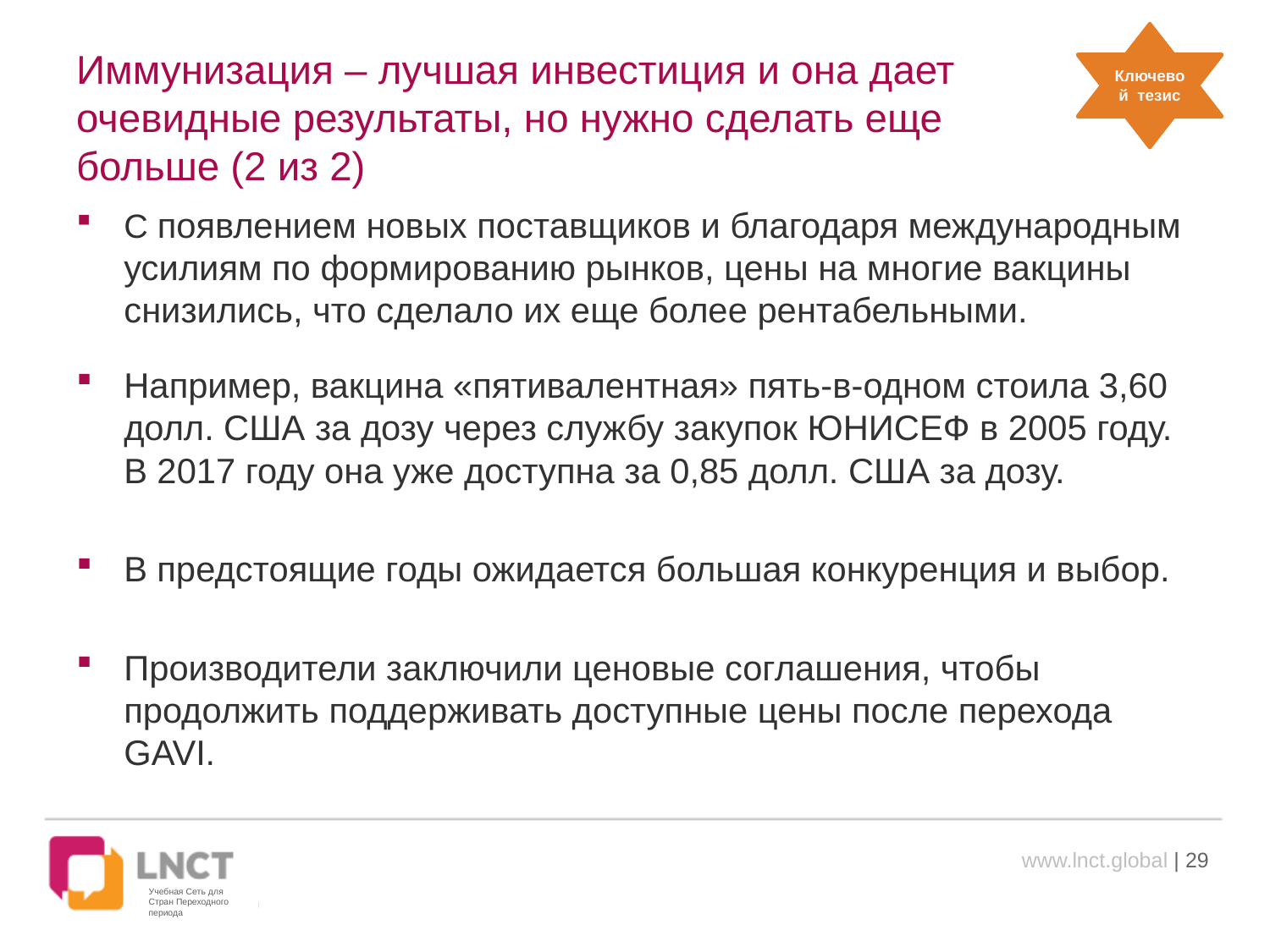

Ключевой  тезис
Key Message
# Иммунизация – лучшая инвестиция и она дает очевидные результаты, но нужно сделать еще больше (2 из 2)
С появлением новых поставщиков и благодаря международным усилиям по формированию рынков, цены на многие вакцины снизились, что сделало их еще более рентабельными.

Например, вакцина «пятивалентная» пять-в-одном стоила 3,60 долл. США за дозу через службу закупок ЮНИСЕФ в 2005 году. В 2017 году она уже доступна за 0,85 долл. США за дозу.

В предстоящие годы ожидается большая конкуренция и выбор.

Производители заключили ценовые соглашения, чтобы продолжить поддерживать доступные цены после перехода GAVI.
www.lnct.global | 29
Учебная Сеть для Стран Переходного периода